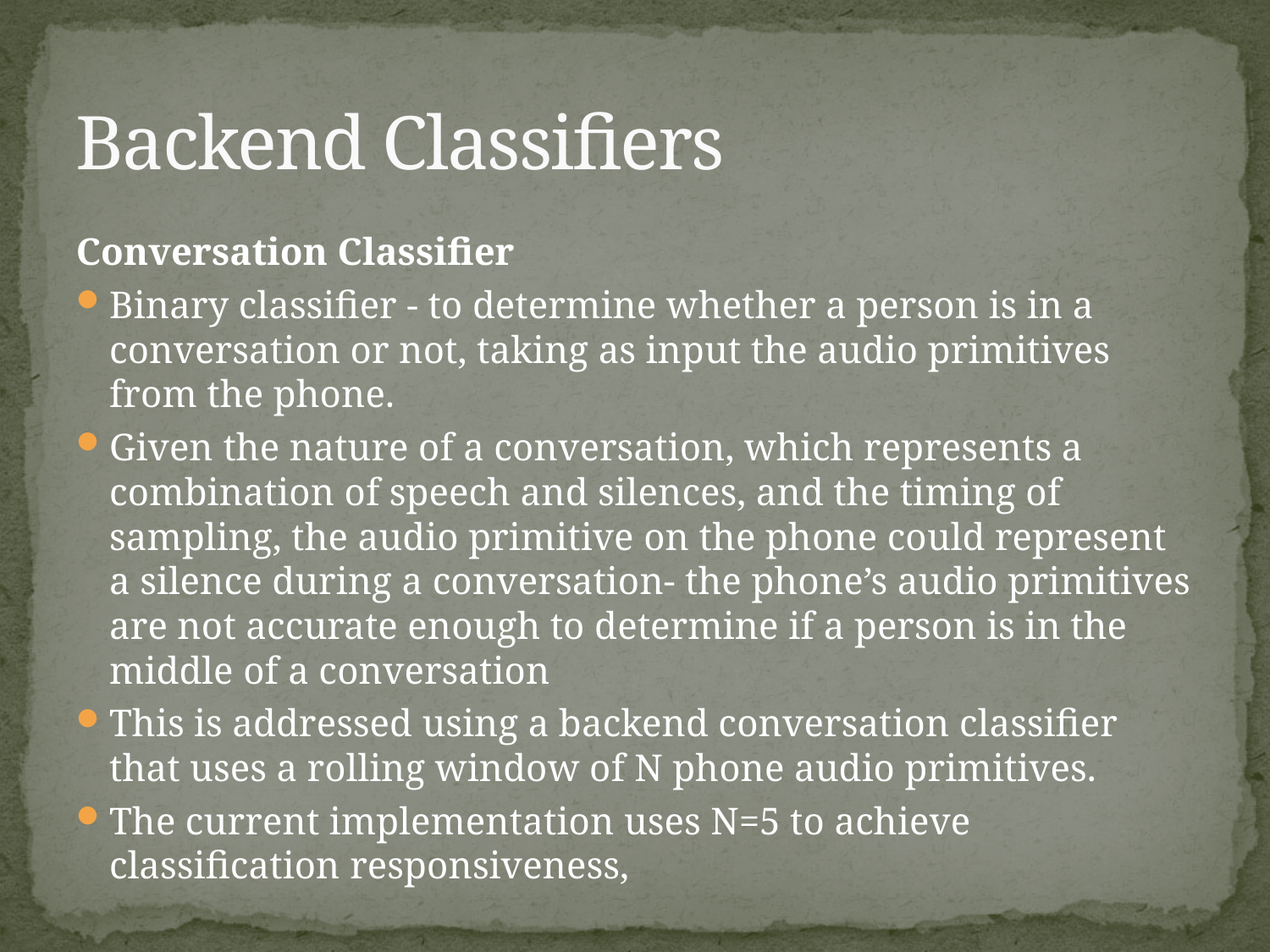

# Backend Classifiers
Conversation Classifier
Binary classifier - to determine whether a person is in a conversation or not, taking as input the audio primitives from the phone.
Given the nature of a conversation, which represents a combination of speech and silences, and the timing of sampling, the audio primitive on the phone could represent a silence during a conversation- the phone’s audio primitives are not accurate enough to determine if a person is in the middle of a conversation
This is addressed using a backend conversation classifier that uses a rolling window of N phone audio primitives.
The current implementation uses N=5 to achieve classification responsiveness,